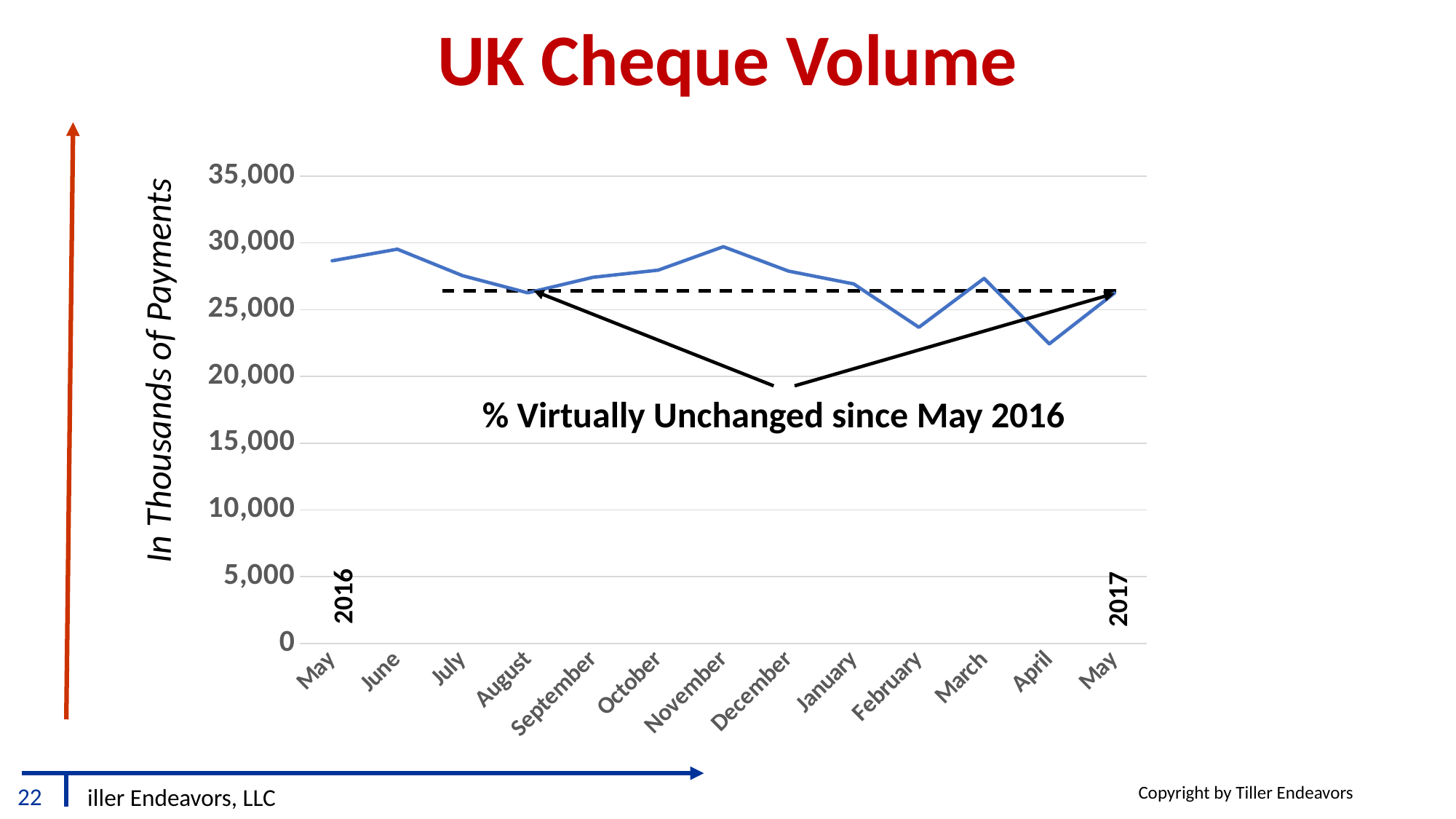

# UK Cheque Volume

### Chart

| Category |  |
|---|---|
| May | 28661.0 |
| June | 29530.0 |
| July | 27549.0 |
| August | 26264.0 |
| September | 27427.0 |
| October | 27962.0 |
| November | 29719.0 |
| December | 27888.0 |
| January | 26929.0 |
| February | 23683.0 |
| March | 27343.0 |
| April | 22443.0 |
| May | 26243.0 |
In Thousands of Payments
% Virtually Unchanged since May 2016
2016
2017
Copyright by Tiller Endeavors